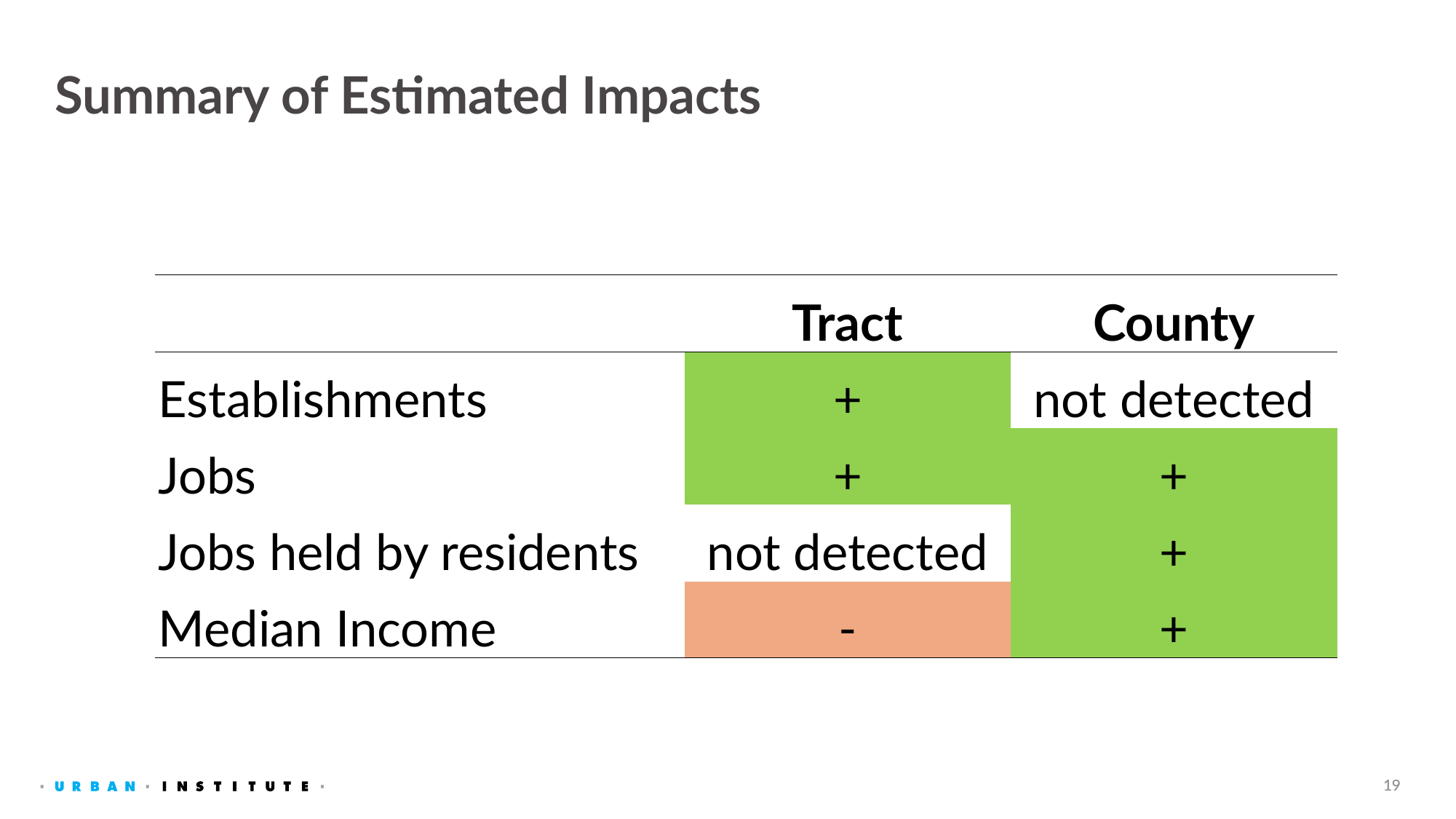

# Summary of Estimated Impacts
|  | Tract | County |
| --- | --- | --- |
| Establishments | + | not detected |
| Jobs | + | + |
| Jobs held by residents | not detected | + |
| Median Income | - | + |
19
19